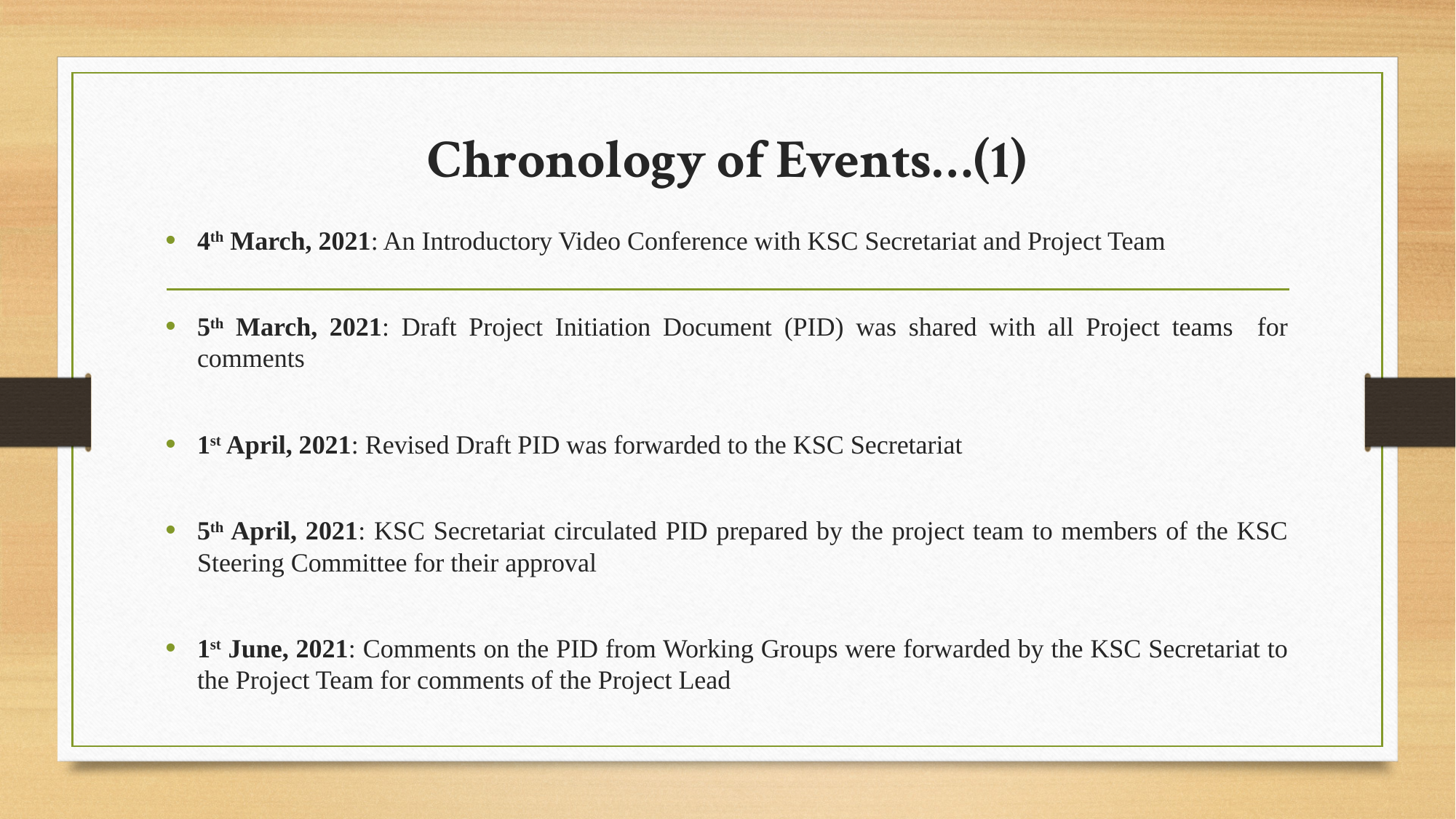

# Chronology of Events…(1)
4th March, 2021: An Introductory Video Conference with KSC Secretariat and Project Team

5th March, 2021: Draft Project Initiation Document (PID) was shared with all Project teams  for comments

1st April, 2021: Revised Draft PID was forwarded to the KSC Secretariat

5th April, 2021: KSC Secretariat circulated PID prepared by the project team to members of the KSC Steering Committee for their approval

1st June, 2021: Comments on the PID from Working Groups were forwarded by the KSC Secretariat to the Project Team for comments of the Project Lead